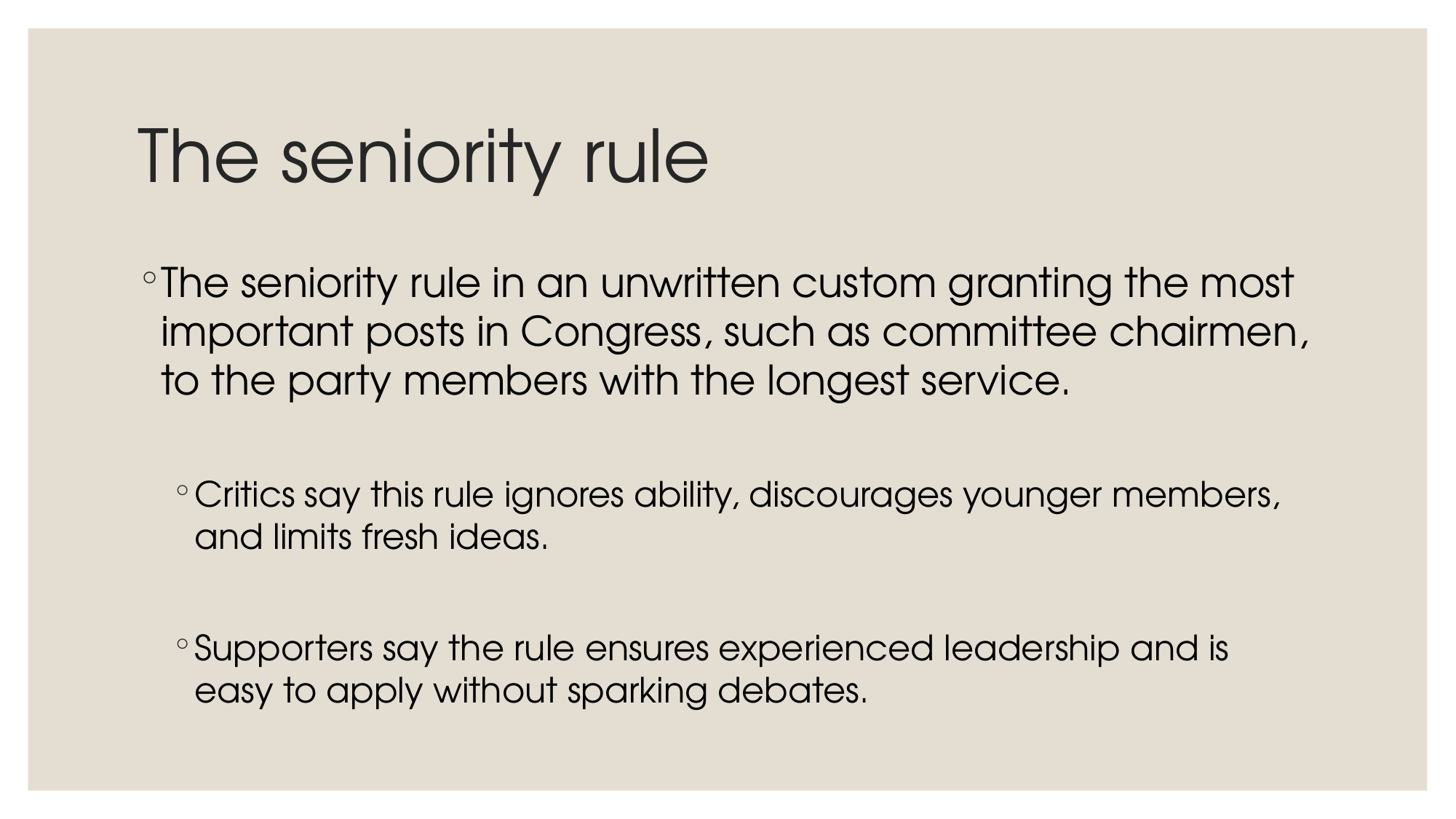

# The seniority rule
The seniority rule in an unwritten custom granting the most important posts in Congress, such as committee chairmen, to the party members with the longest service.

Critics say this rule ignores ability, discourages younger members, and limits fresh ideas.

Supporters say the rule ensures experienced leadership and is easy to apply without sparking debates.